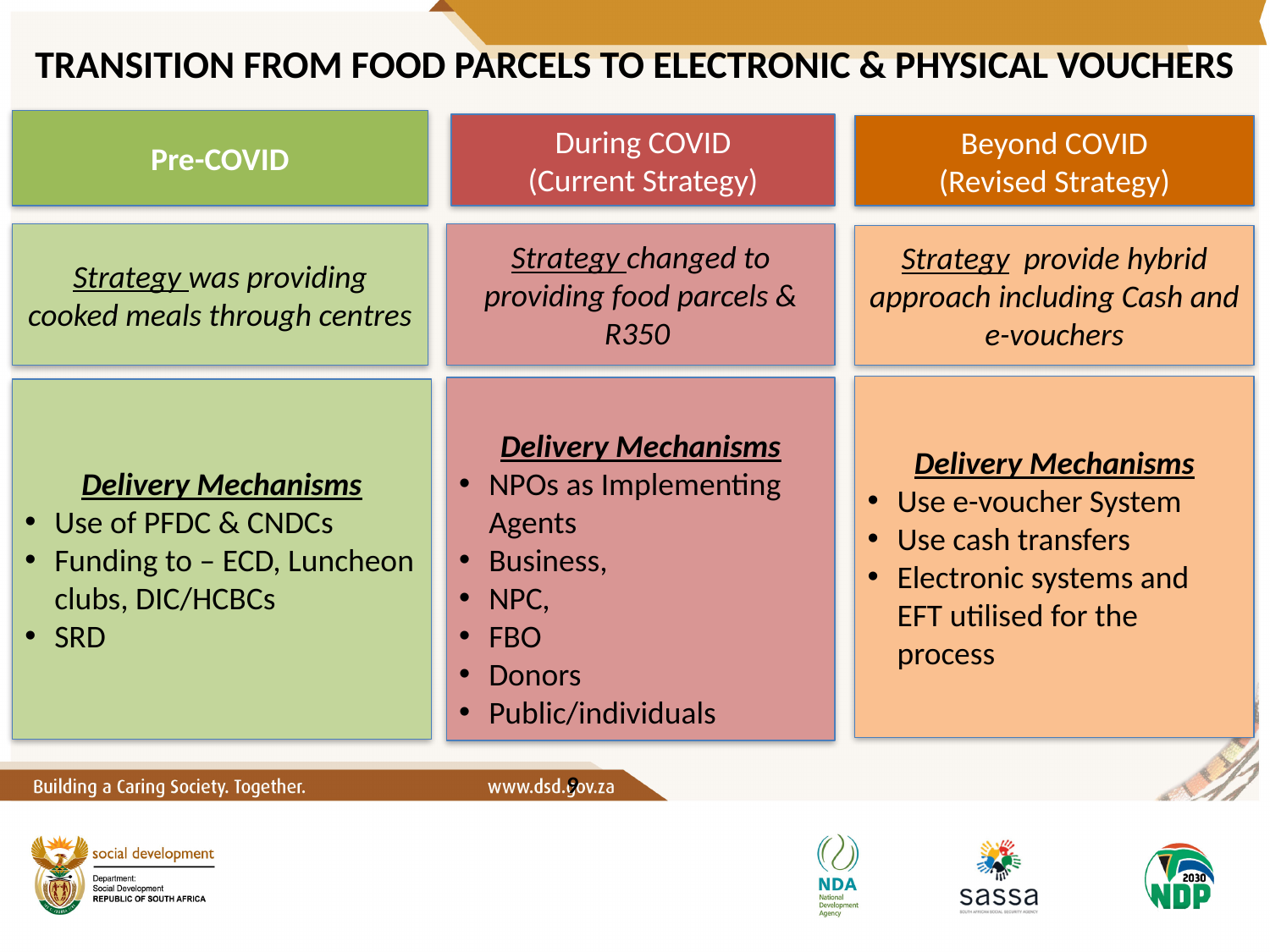

# TRANSITION FROM FOOD PARCELS TO ELECTRONIC & PHYSICAL VOUCHERS
Pre-COVID
During COVID
(Current Strategy)
Beyond COVID
(Revised Strategy)
Strategy changed to providing food parcels & R350
Strategy was providing cooked meals through centres
Strategy  provide hybrid approach including Cash and e-vouchers
Delivery Mechanisms
Use e-voucher System
Use cash transfers
Electronic systems and EFT utilised for the process

Delivery Mechanisms
NPOs as Implementing Agents
Business,
NPC,
FBO
Donors
Public/individuals
Delivery Mechanisms
Use of PFDC & CNDCs
Funding to – ECD, Luncheon clubs, DIC/HCBCs
SRD
9